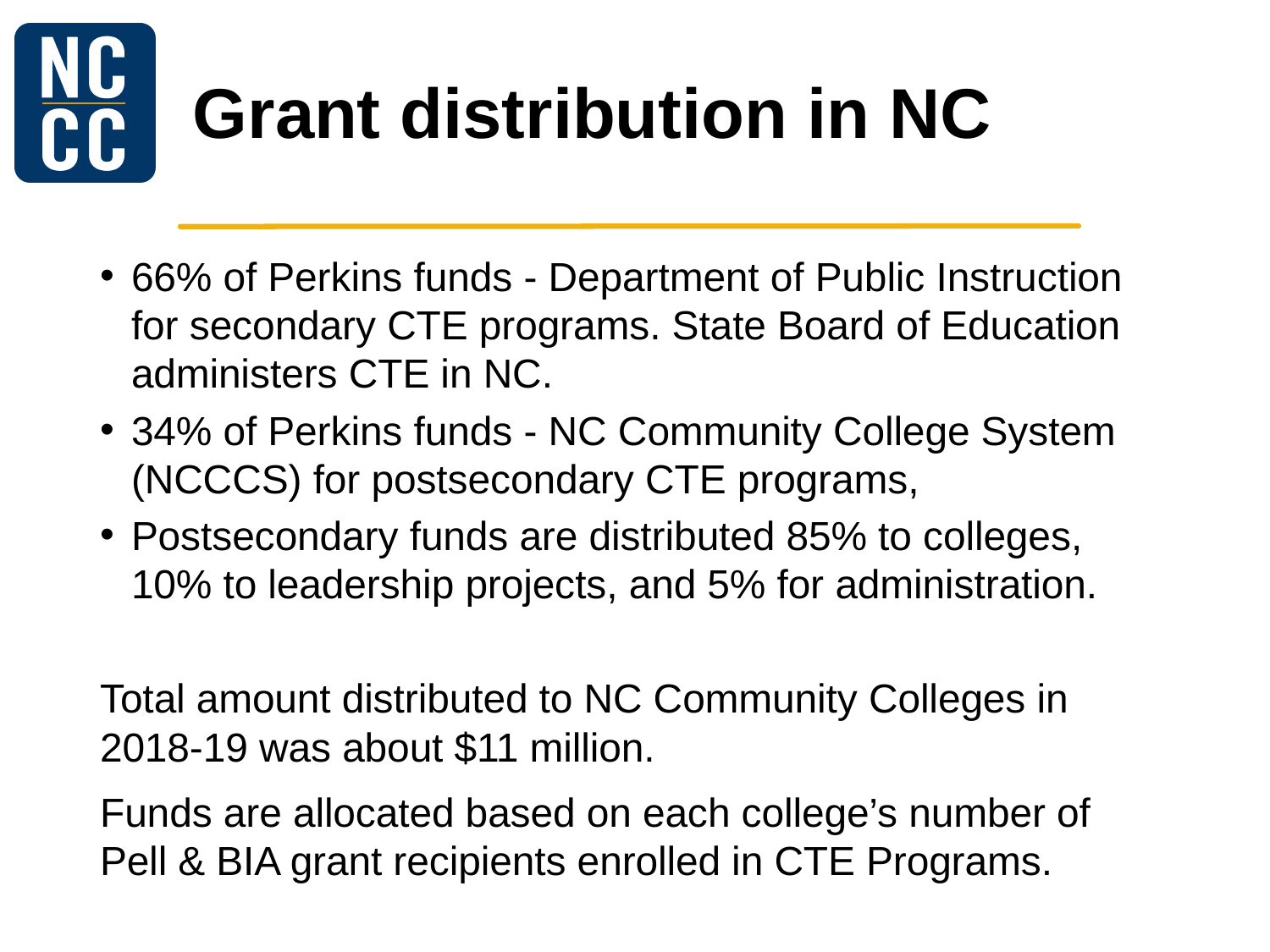

# Grant distribution in NC
66% of Perkins funds - Department of Public Instruction for secondary CTE programs. State Board of Education administers CTE in NC.
34% of Perkins funds - NC Community College System (NCCCS) for postsecondary CTE programs,
Postsecondary funds are distributed 85% to colleges, 10% to leadership projects, and 5% for administration.

Total amount distributed to NC Community Colleges in 2018-19 was about $11 million.
Funds are allocated based on each college’s number of Pell & BIA grant recipients enrolled in CTE Programs.